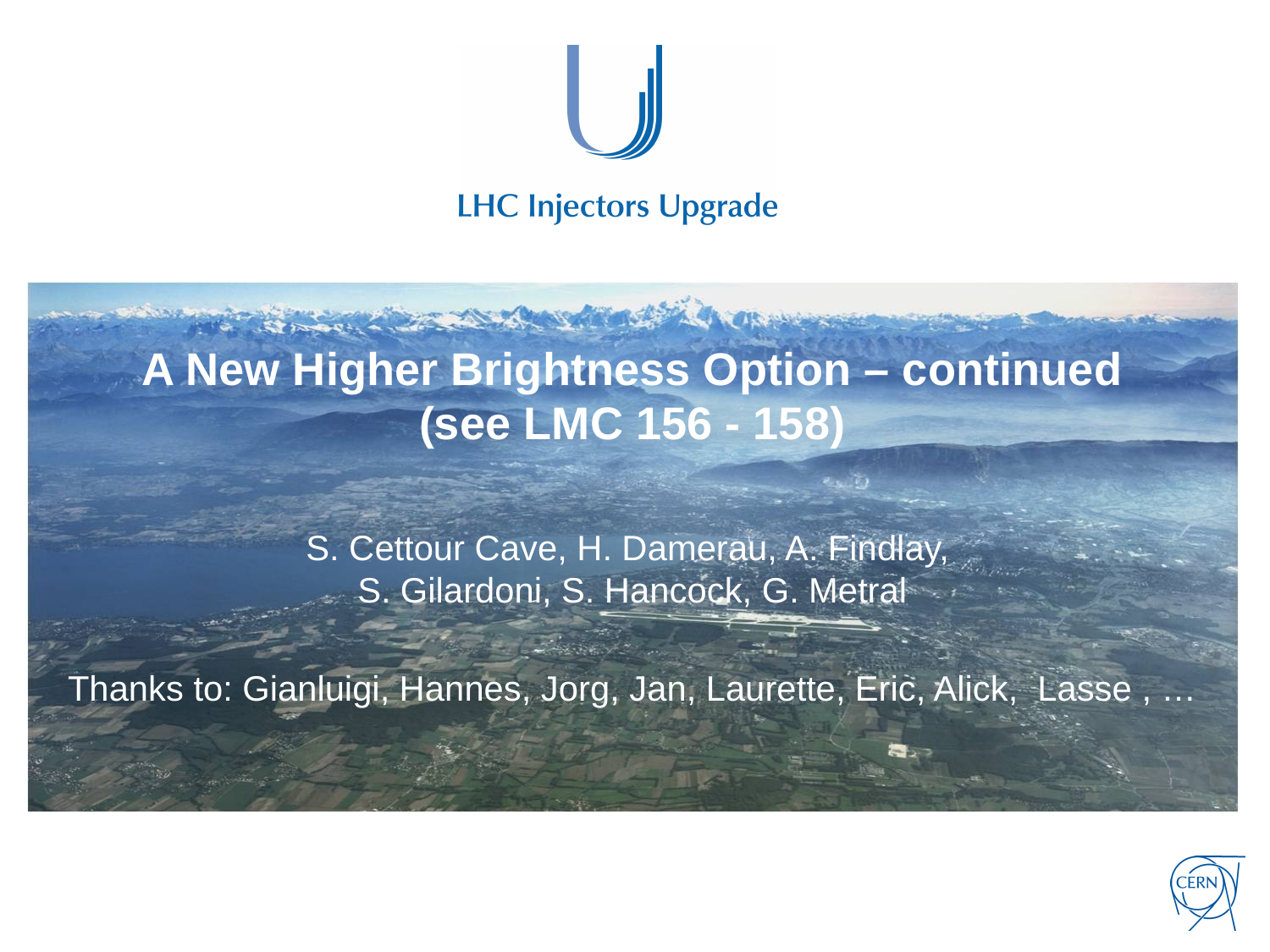

# A New Higher Brightness Option – continued (see LMC 156 - 158)
S. Cettour Cave, H. Damerau, A. Findlay,
S. Gilardoni, S. Hancock, G. Metral

Thanks to: Gianluigi, Hannes, Jorg, Jan, Laurette, Eric, Alick,  Lasse , …